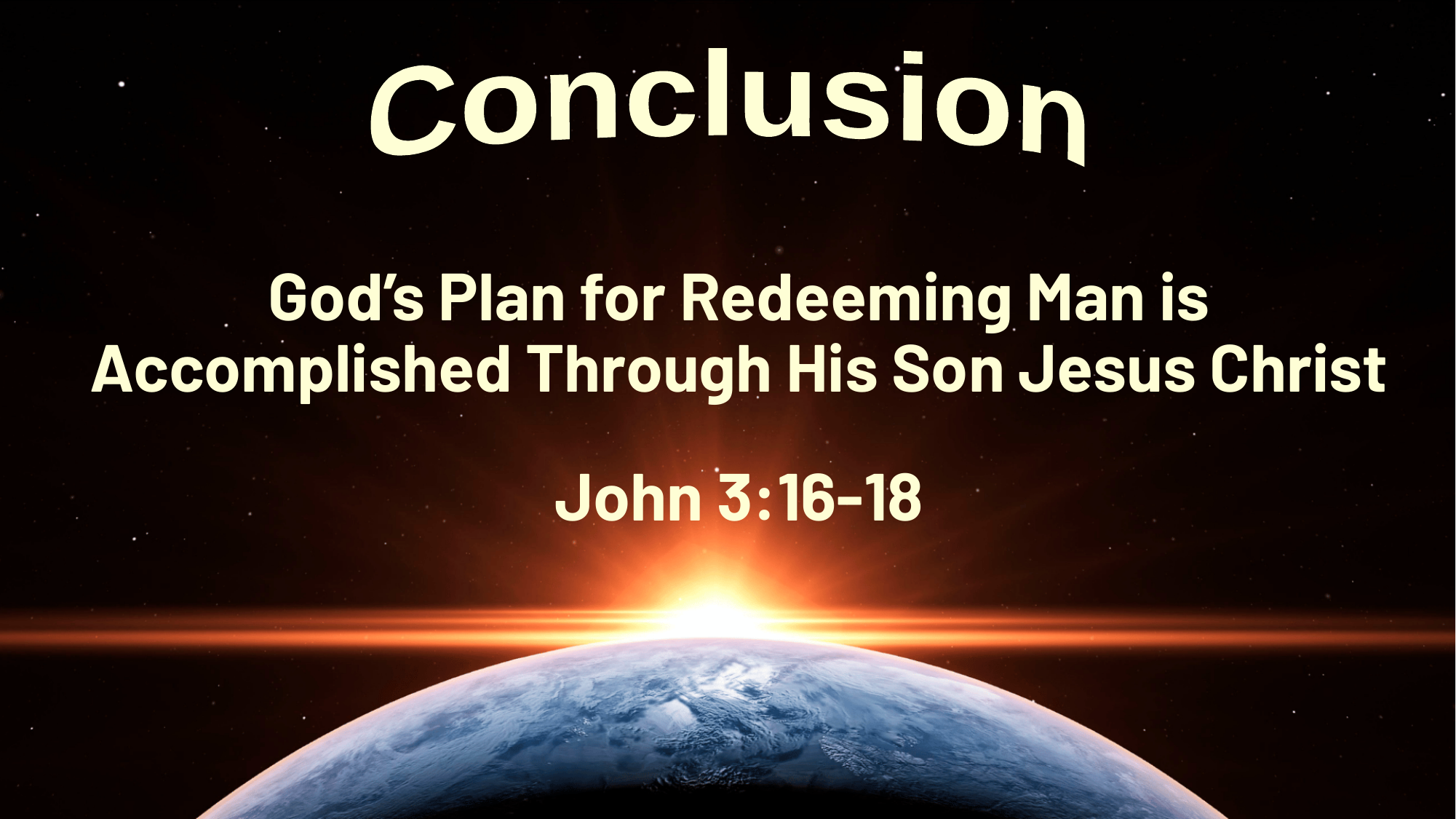

Conclusion
God’s Plan for Redeeming Man is Accomplished Through His Son Jesus Christ

John 3:16-18